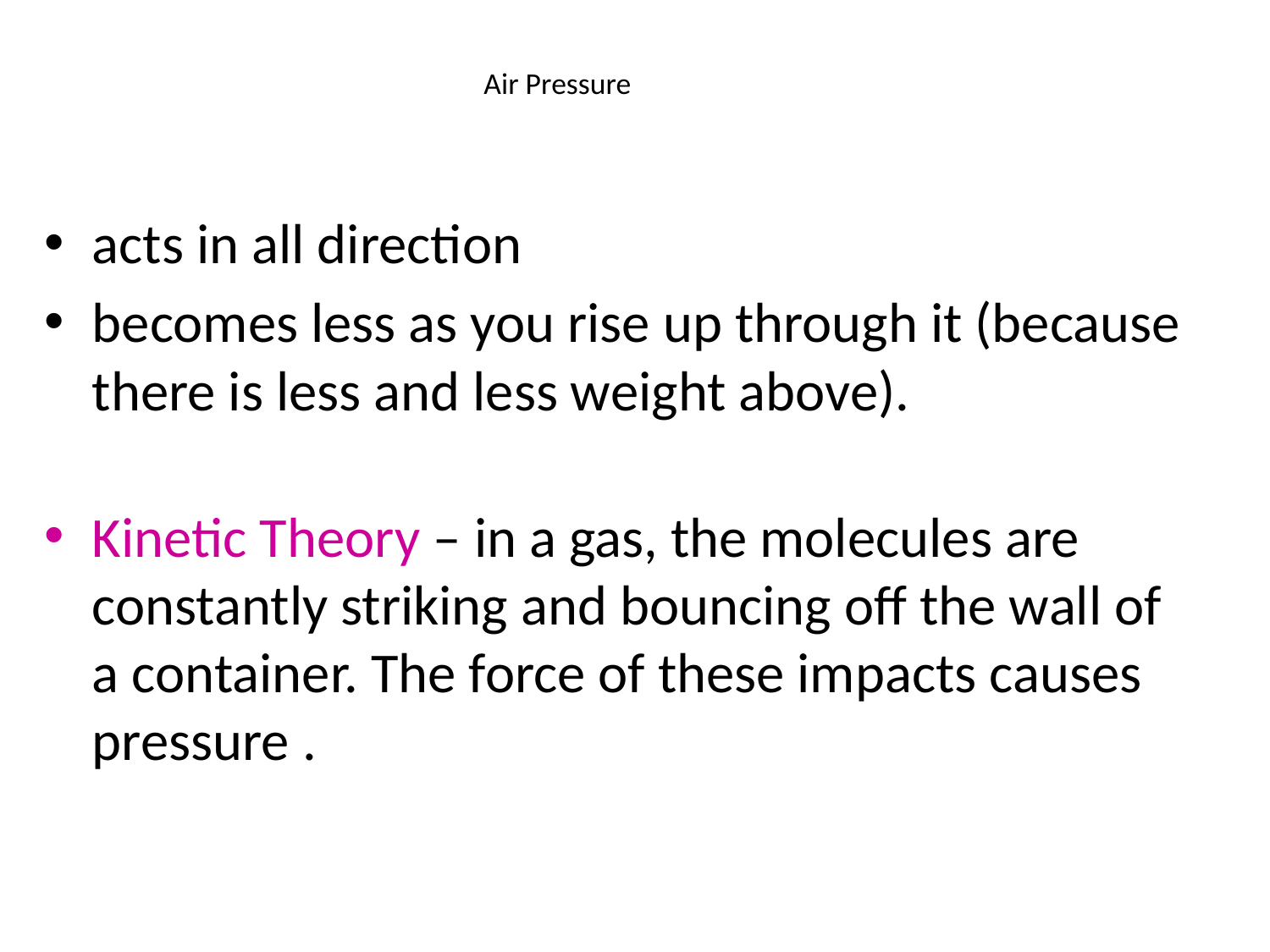

# Air Pressure
acts in all direction
becomes less as you rise up through it (because there is less and less weight above).
Kinetic Theory – in a gas, the molecules are constantly striking and bouncing off the wall of a container. The force of these impacts causes pressure .